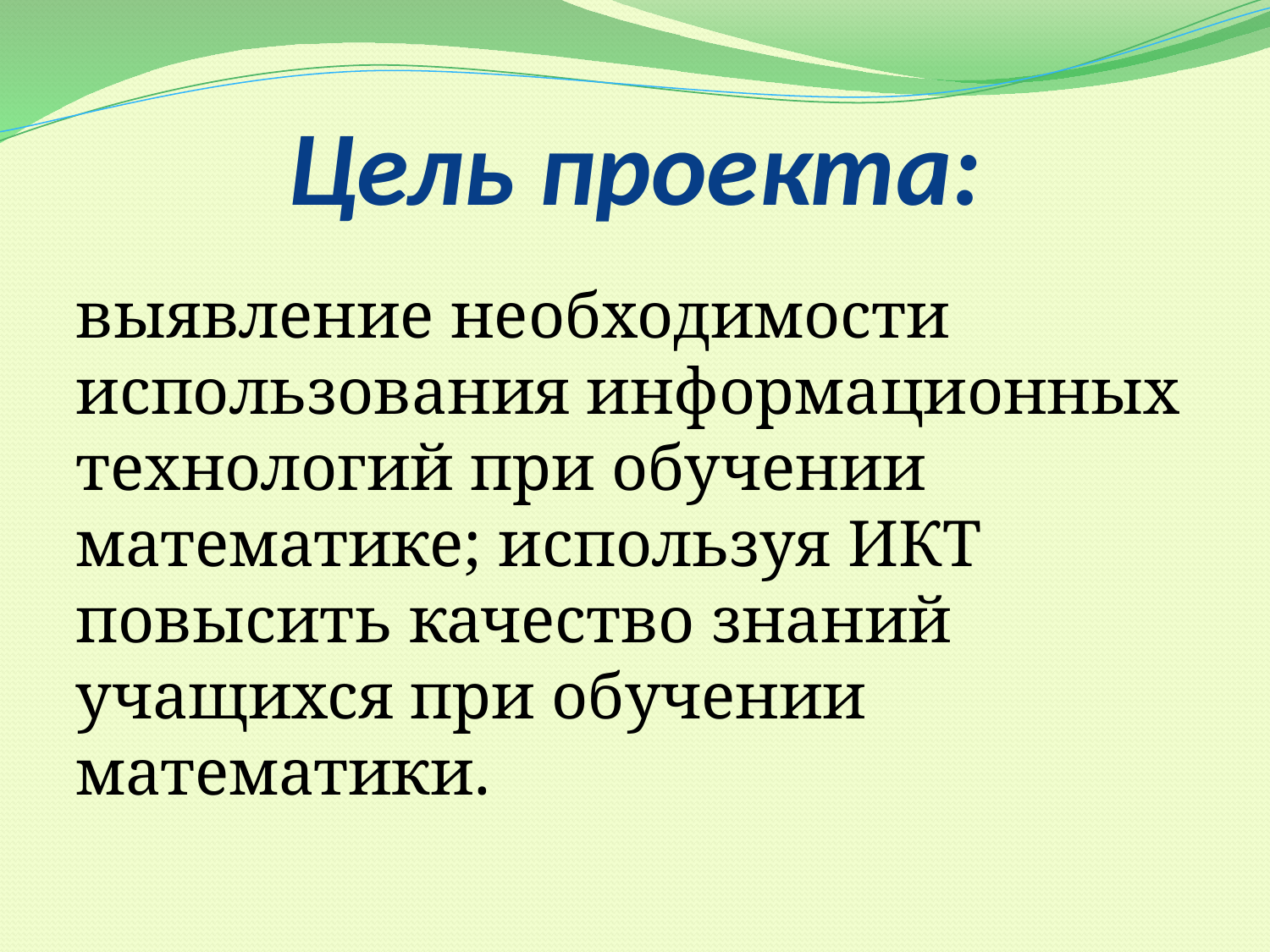

# Цель проекта:
выявление необходимости использования информационных технологий при обучении математике; используя ИКТ повысить качество знаний учащихся при обучении математики.